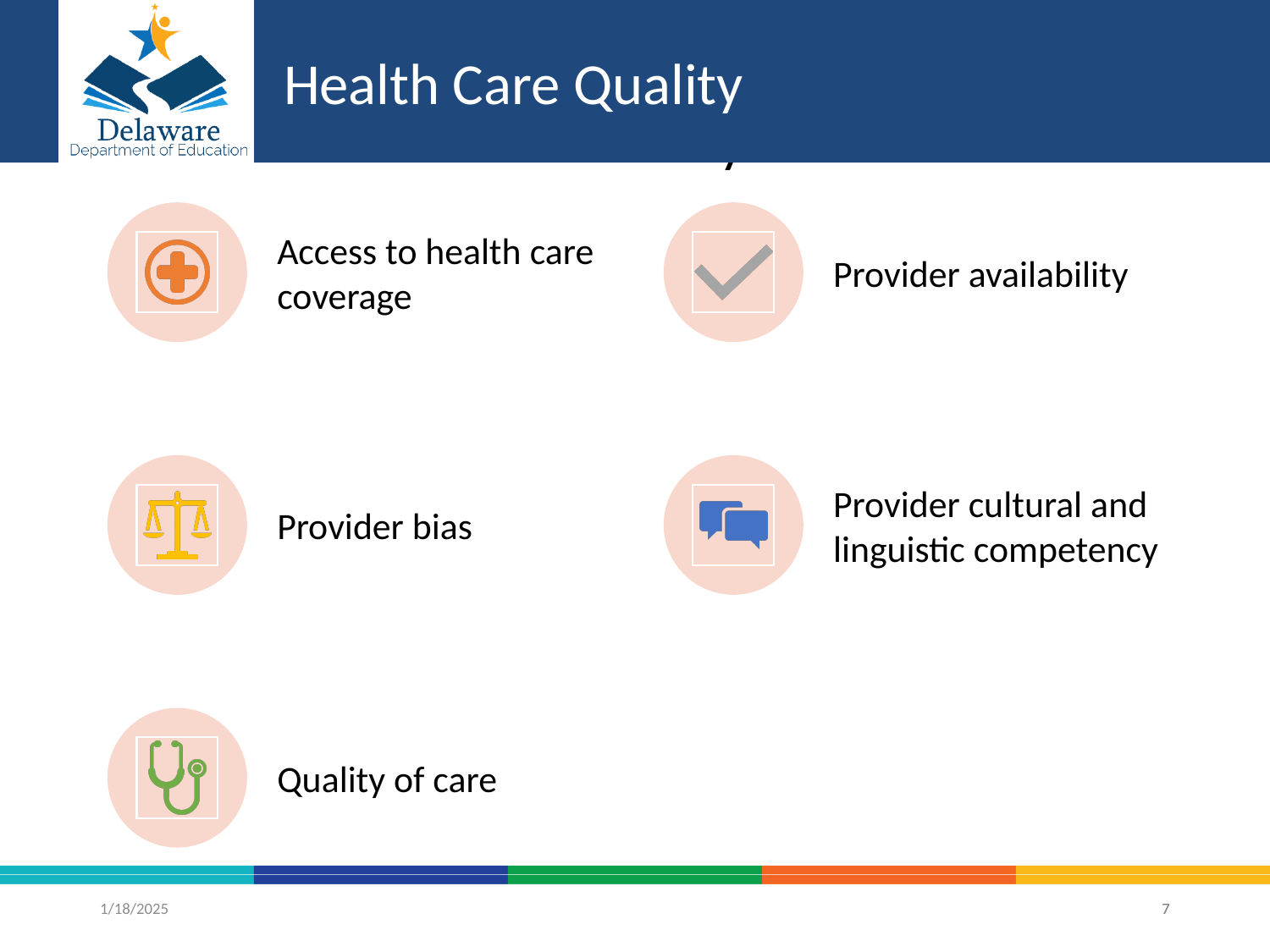

# Health Care Quality
Access to health care coverage
Provider availability
Provider bias
Provider cultural and linguistic competency
Quality of care
7